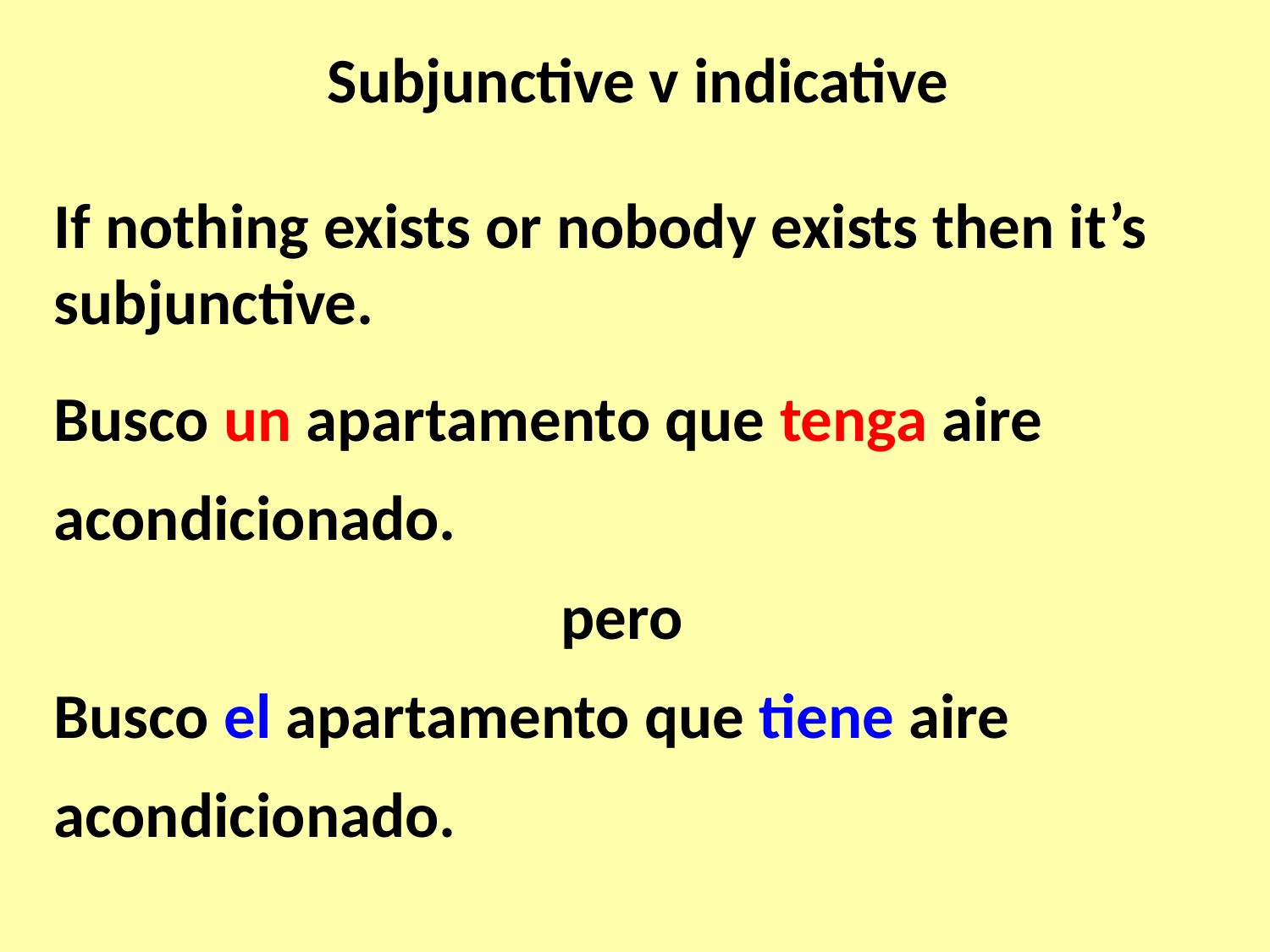

Subjunctive v indicative
If nothing exists or nobody exists then it’s subjunctive.
Busco un apartamento que tenga aire acondicionado.
pero
Busco el apartamento que tiene aire acondicionado.